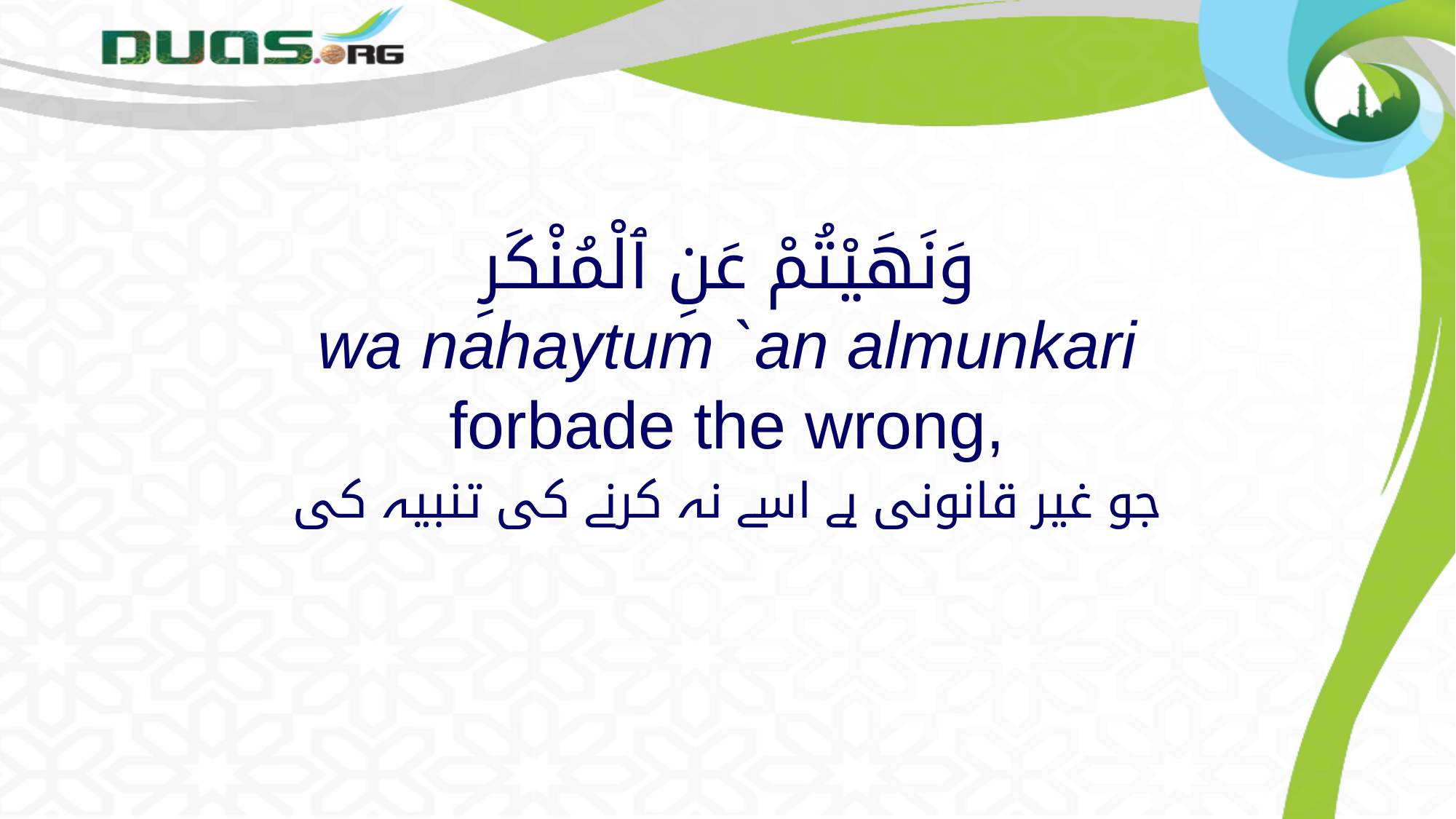

# وَنَهَيْتُمْ عَنِ ٱلْمُنْكَرِ wa nahaytum `an almunkari forbade the wrong,
جو غیر قانونی ہے اسے نہ کرنے کی تنبیہ کی